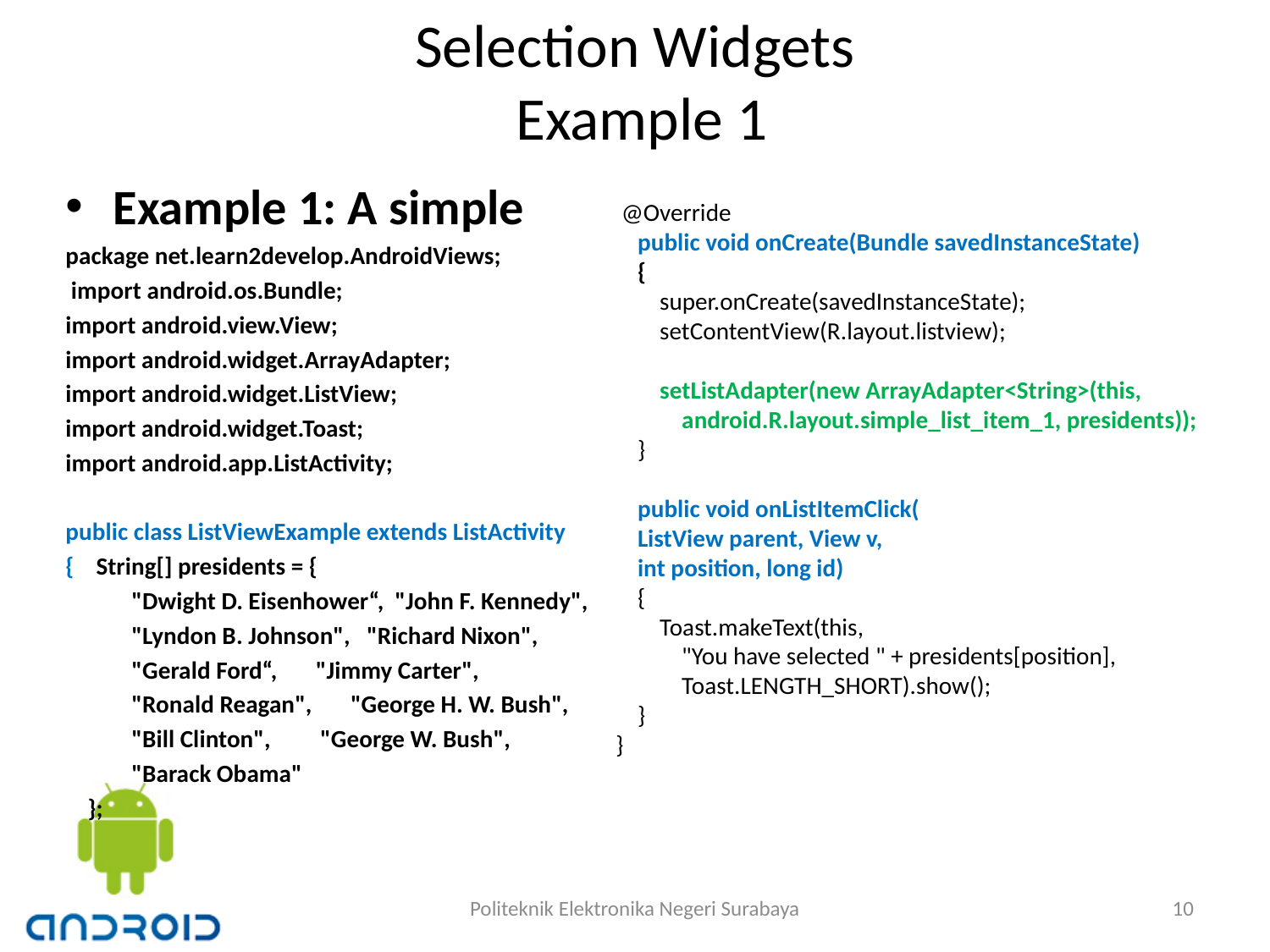

# Selection Widgets Example 1
Example 1: A simple
package net.learn2develop.AndroidViews;
 import android.os.Bundle;
import android.view.View;
import android.widget.ArrayAdapter;
import android.widget.ListView;
import android.widget.Toast;
import android.app.ListActivity;

public class ListViewExample extends ListActivity
{    String[] presidents = {
            "Dwight D. Eisenhower“,  "John F. Kennedy",
            "Lyndon B. Johnson",   "Richard Nixon",
            "Gerald Ford“,       "Jimmy Carter",
            "Ronald Reagan",       "George H. W. Bush",
            "Bill Clinton",         "George W. Bush",
            "Barack Obama"
    };

 @Override
    public void onCreate(Bundle savedInstanceState)
    {
        super.onCreate(savedInstanceState);
        setContentView(R.layout.listview);

        setListAdapter(new ArrayAdapter<String>(this,
            android.R.layout.simple_list_item_1, presidents));
    }

    public void onListItemClick(
    ListView parent, View v,
    int position, long id)
    {
        Toast.makeText(this,
            "You have selected " + presidents[position],
            Toast.LENGTH_SHORT).show();
    }
}
Politeknik Elektronika Negeri Surabaya
10